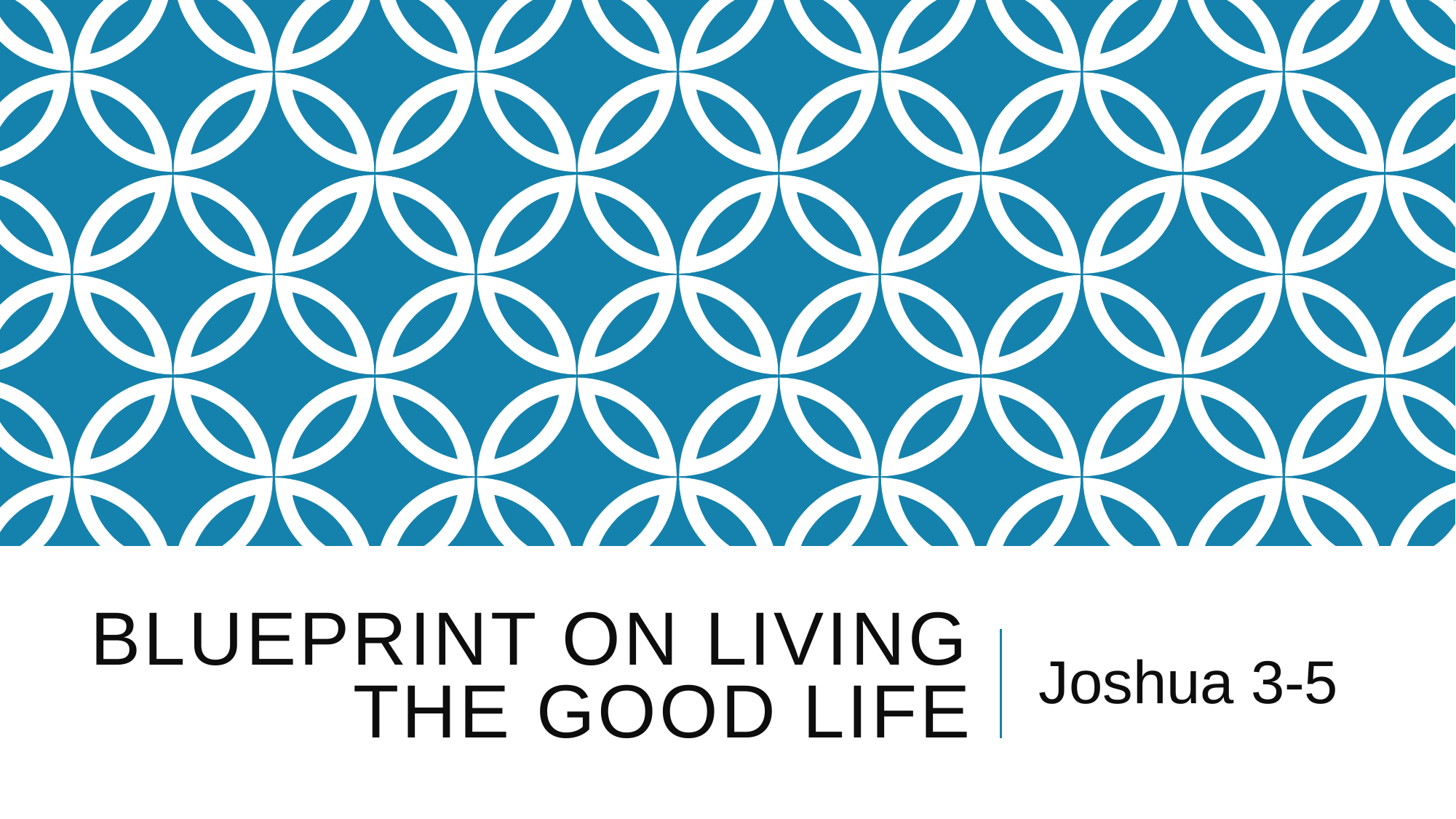

# Blueprint on Living the Good Life
Joshua 3-5